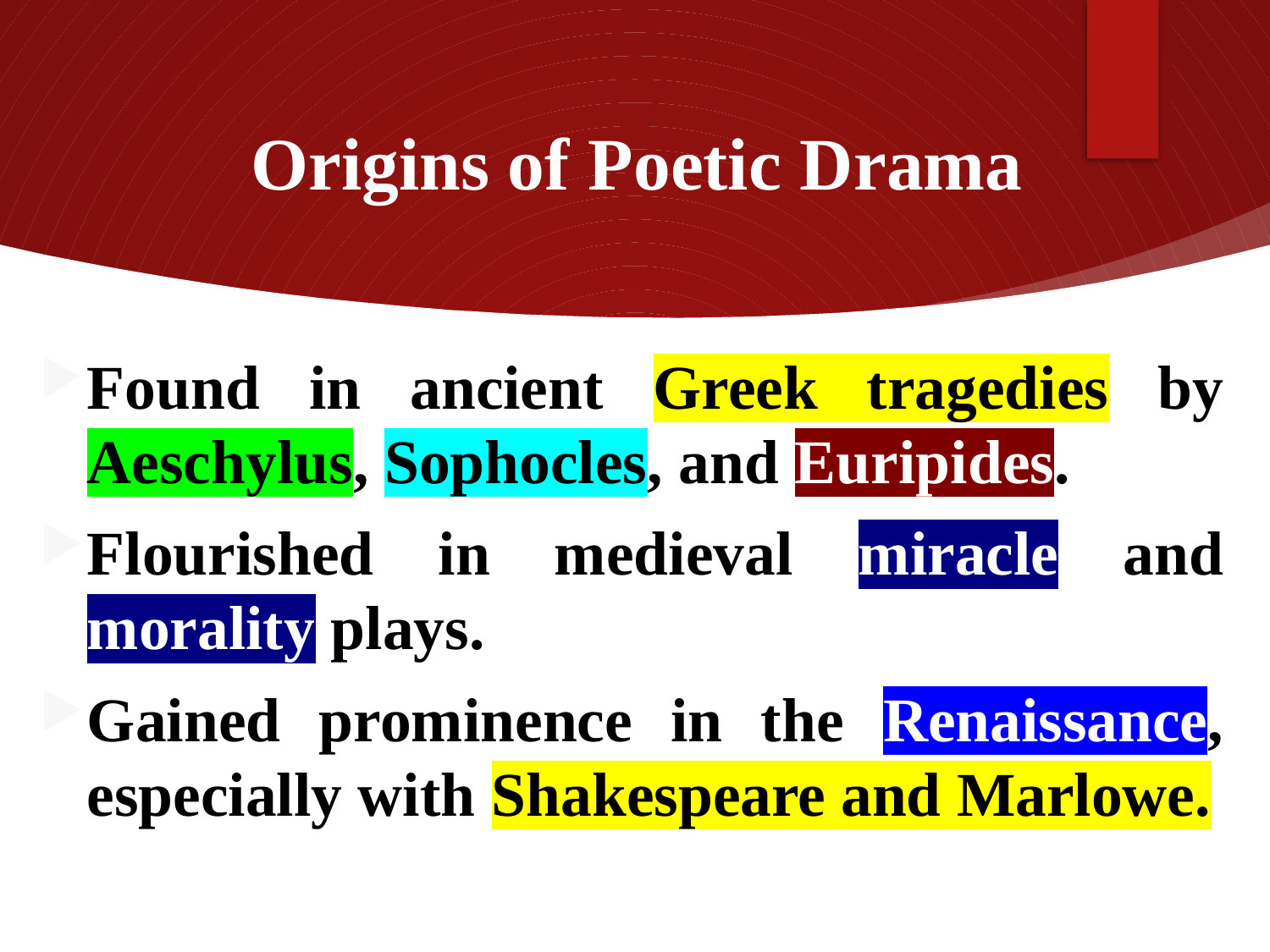

# Origins of Poetic Drama

Found in ancient Greek tragedies by Aeschylus, Sophocles, and Euripides.
Flourished in medieval miracle and morality plays.
Gained prominence in the Renaissance, especially with Shakespeare and Marlowe.